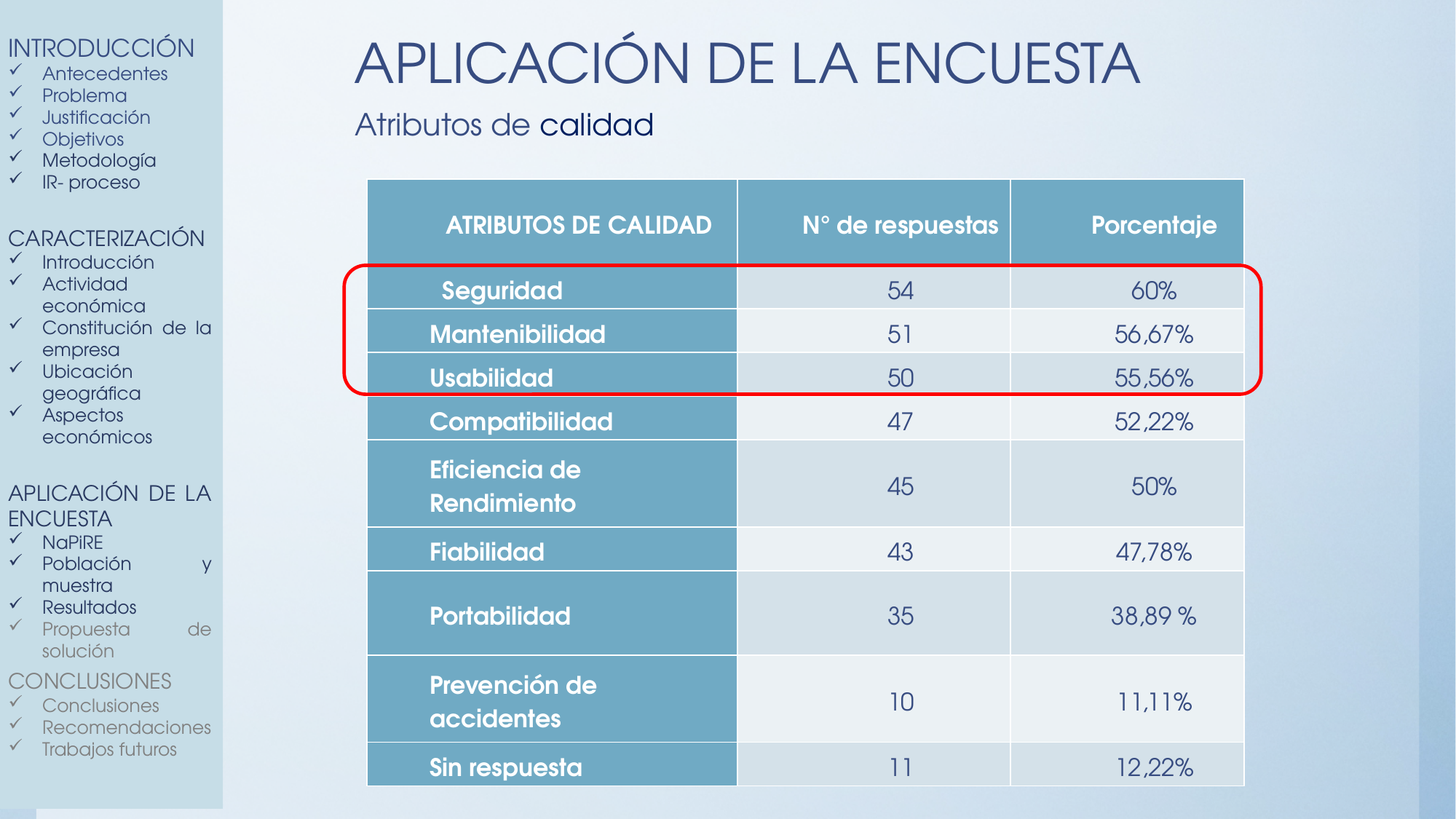

INTRODUCCIÓN
Antecedentes
Problema
Justificación
Objetivos
Metodología
IR- proceso

CARACTERIZACIÓN
Introducción
Actividad económica
Constitución de la empresa
Ubicación geográfica
Aspectos económicos

APLICACIÓN DE LA ENCUESTA
NaPiRE
Población y muestra
Resultados
Propuesta de solución
CONCLUSIONES
Conclusiones
Recomendaciones
Trabajos futuros

APLICACIÓN DE LA ENCUESTA
Atributos de calidad
| ATRIBUTOS DE CALIDAD | N° de respuestas | Porcentaje |
| --- | --- | --- |
| Seguridad | 54 | 60% |
| Mantenibilidad | 51 | 56,67% |
| Usabilidad | 50 | 55,56% |
| Compatibilidad | 47 | 52,22% |
| Eficiencia de Rendimiento | 45 | 50% |
| Fiabilidad | 43 | 47,78% |
| Portabilidad | 35 | 38,89 % |
| Prevención de accidentes | 10 | 11,11% |
| Sin respuesta | 11 | 12,22% |